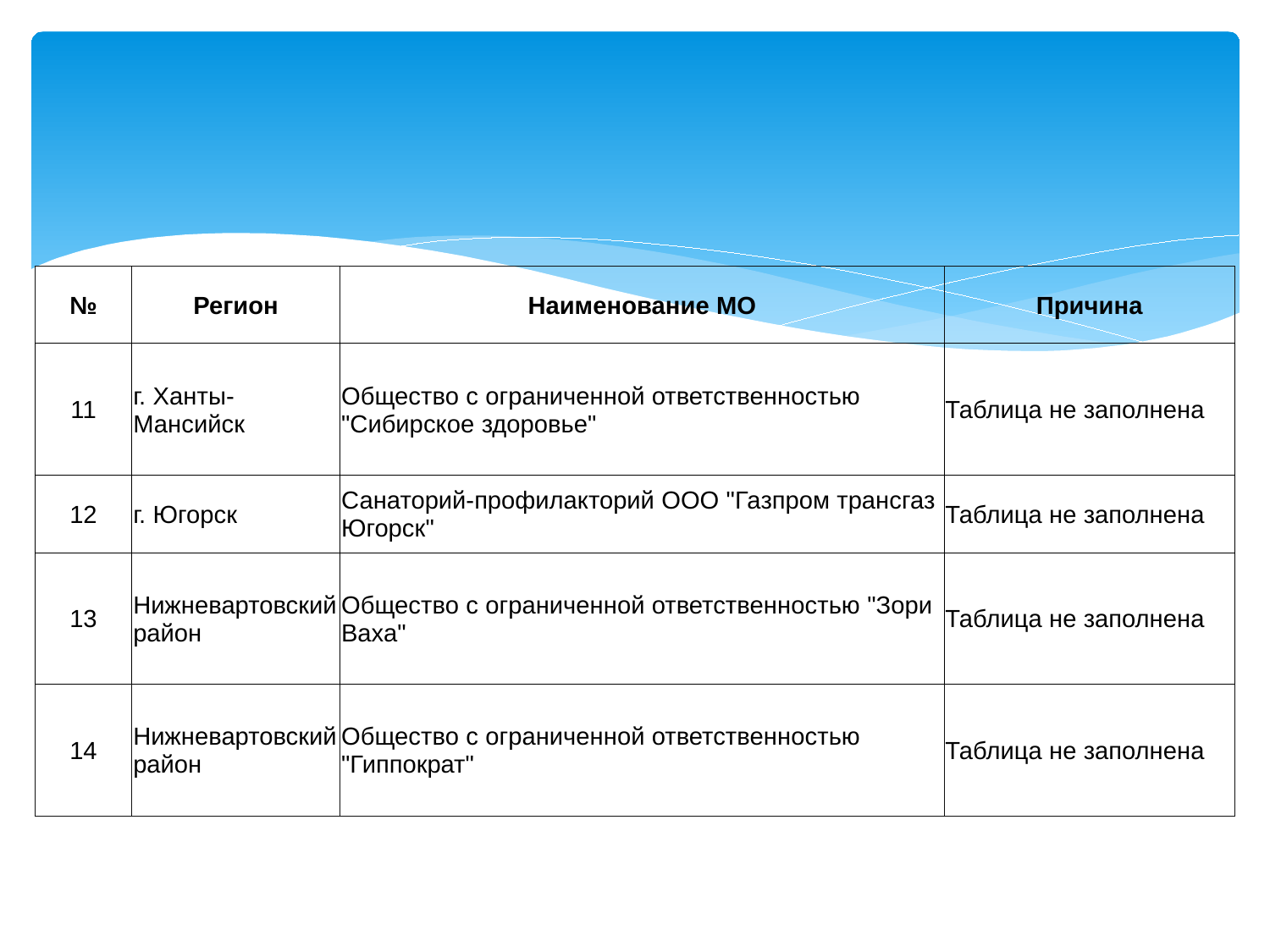

| № | Регион | Наименование МО | Причина |
| --- | --- | --- | --- |
| 11 | г. Ханты-Мансийск | Общество с ограниченной ответственностью "Сибирское здоровье" | Таблица не заполнена |
| 12 | г. Югорск | Санаторий-профилакторий ООО "Газпром трансгаз Югорск" | Таблица не заполнена |
| 13 | Нижневартовский район | Общество с ограниченной ответственностью "Зори Ваха" | Таблица не заполнена |
| 14 | Нижневартовский район | Общество с ограниченной ответственностью "Гиппократ" | Таблица не заполнена |